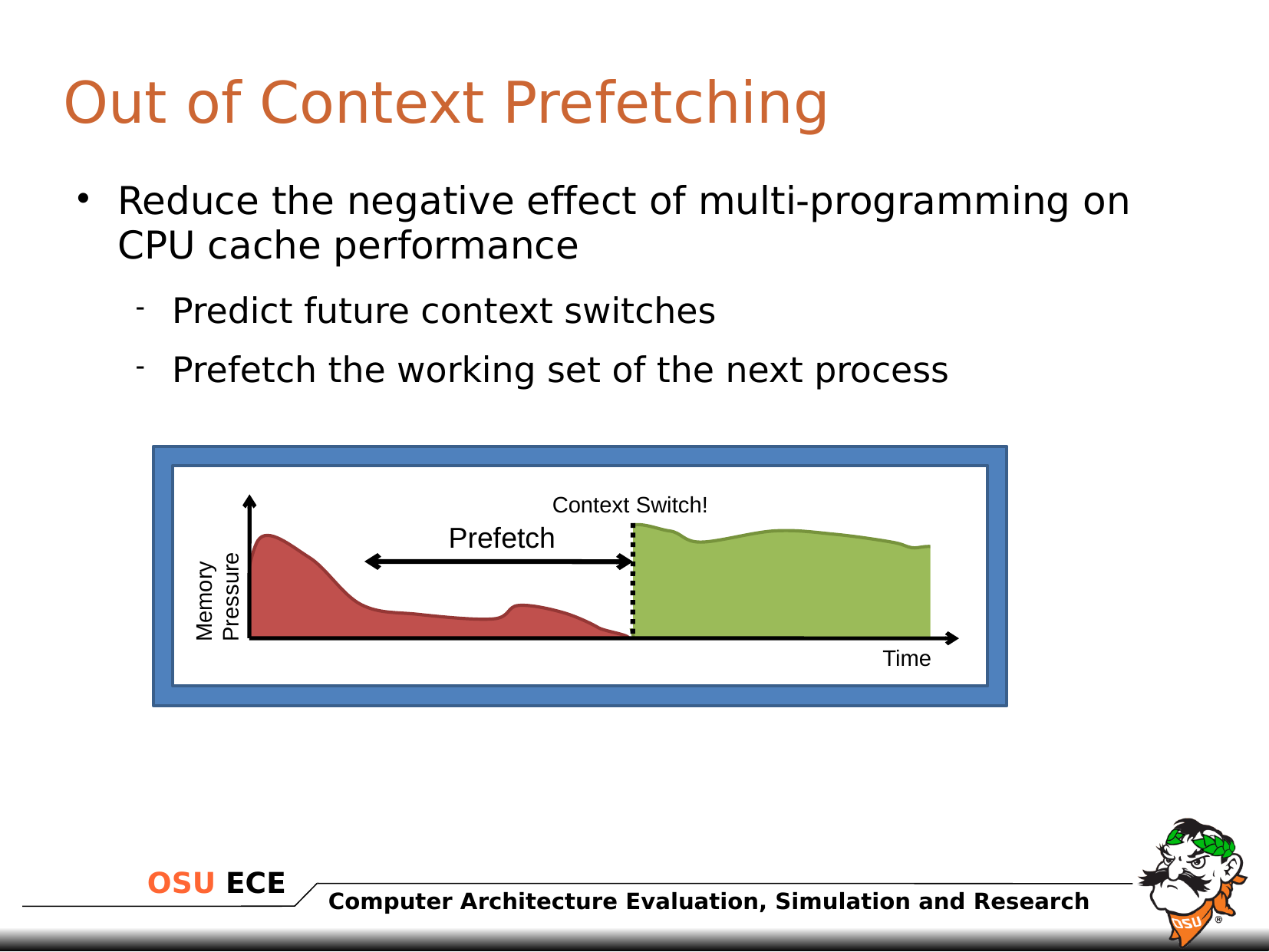

# Out of Context Prefetching
Reduce the negative effect of multi-programming on CPU cache performance
Predict future context switches
Prefetch the working set of the next process

Context Switch!
Prefetch

Memory Pressure

Time